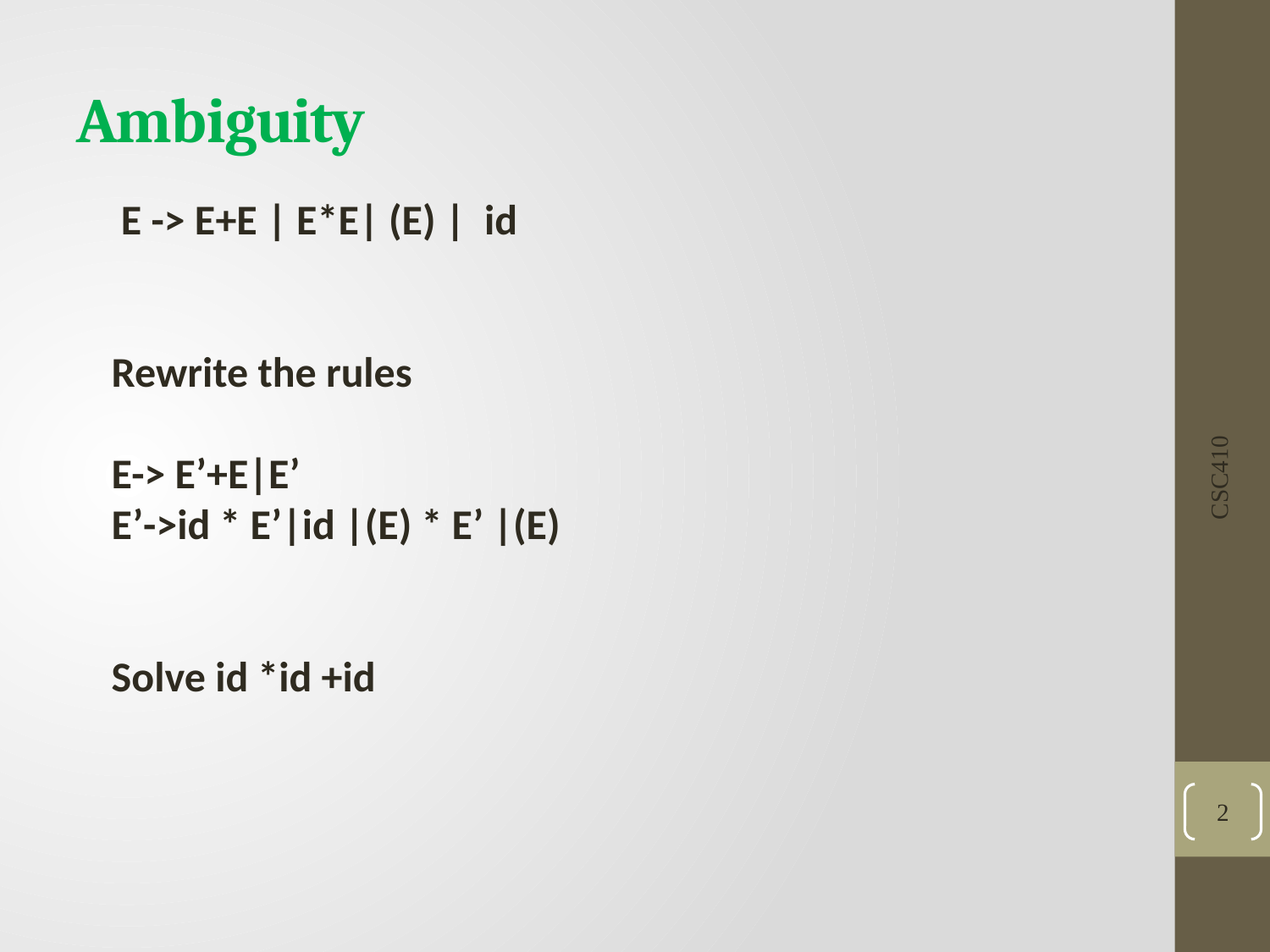

# Ambiguity
 E -> E+E | E*E| (E) |  id

Rewrite the rules

E-> E’+E|E’
E’->id * E’|id |(E) * E’ |(E)

Solve id *id +id

CSC410
2